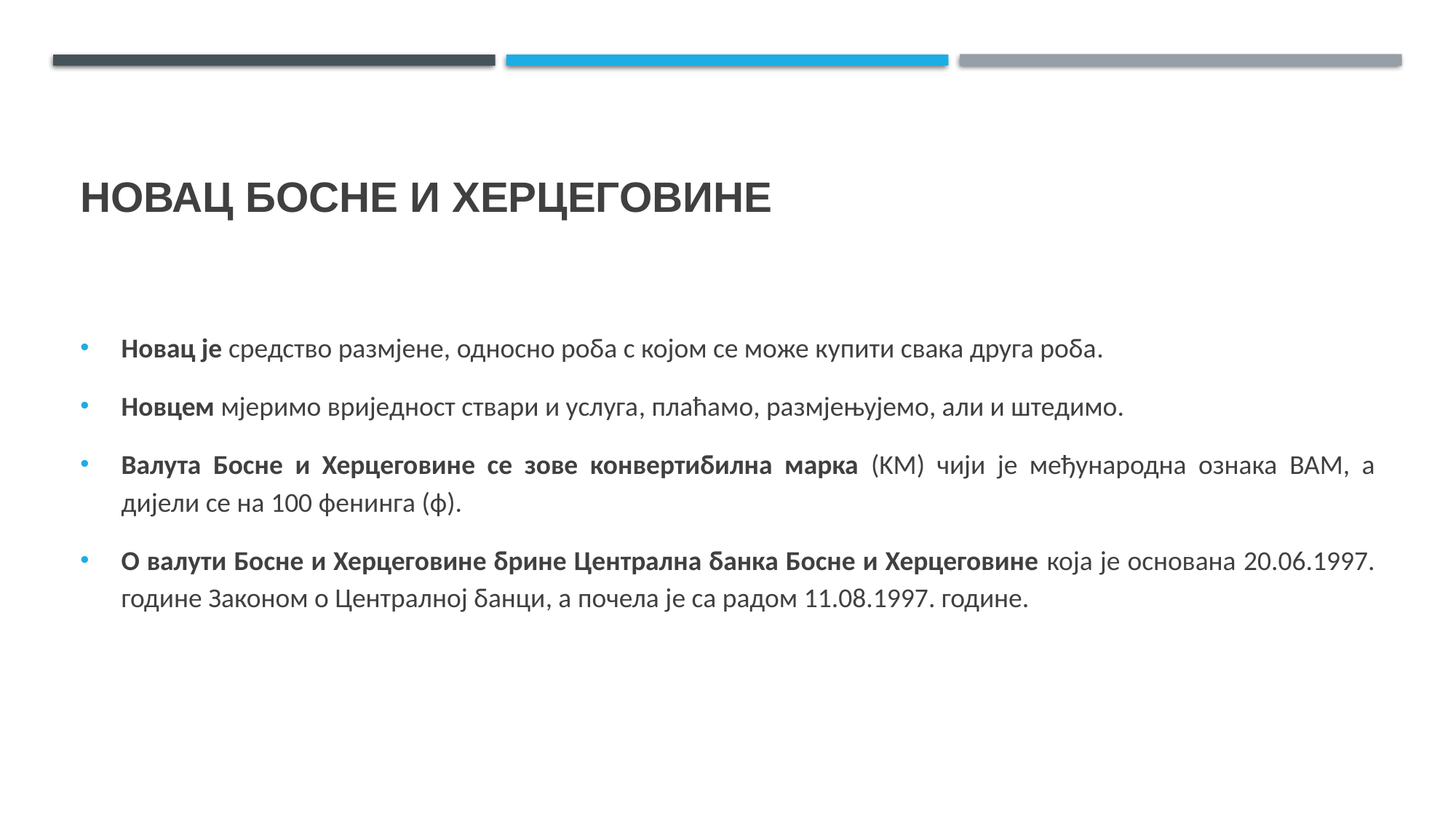

# Новац Босне и херцеговине
Новац је средство размјене, односно роба с којом се може купити свака друга роба.
Новцем мјеримо вриједност ствари и услуга, плаћамо, размјењујемо, aли и штедимо.
Валута Босне и Херцеговине се зове конвертибилна марка (KM) чији је међународна ознака BAM, a дијели се на 100 фенинга (ф).
O валути Босне и Херцеговине брине Централна банка Босне и Херцеговине која је основана 20.06.1997. године Законом о Централној банци, a почела је са радом 11.08.1997. године.